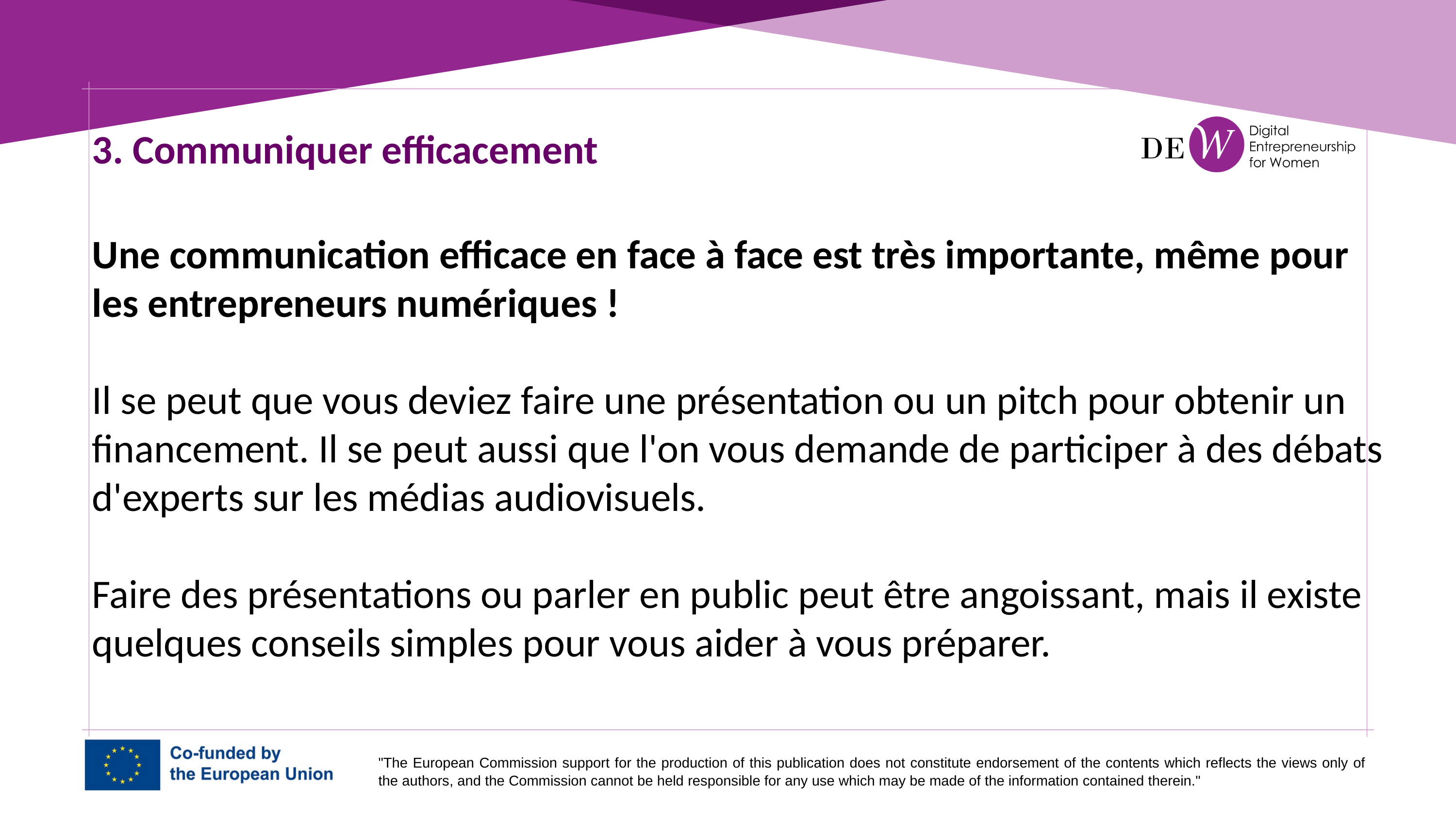

3. Communiquer efficacement

Une communication efficace en face à face est très importante, même pour les entrepreneurs numériques !

Il se peut que vous deviez faire une présentation ou un pitch pour obtenir un financement. Il se peut aussi que l'on vous demande de participer à des débats d'experts sur les médias audiovisuels.

Faire des présentations ou parler en public peut être angoissant, mais il existe quelques conseils simples pour vous aider à vous préparer.